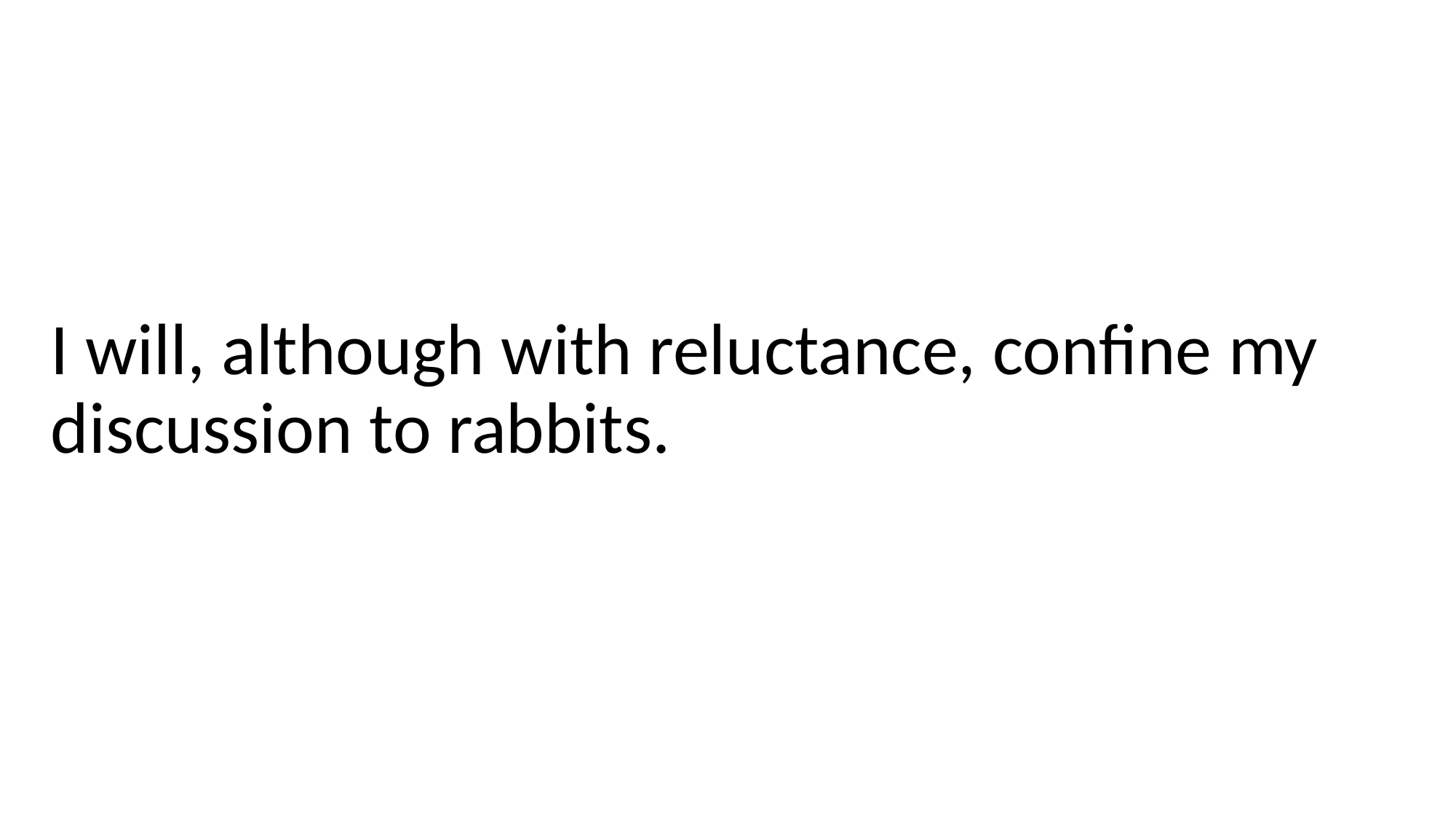

# I will, although with reluctance, confine my discussion to rabbits.